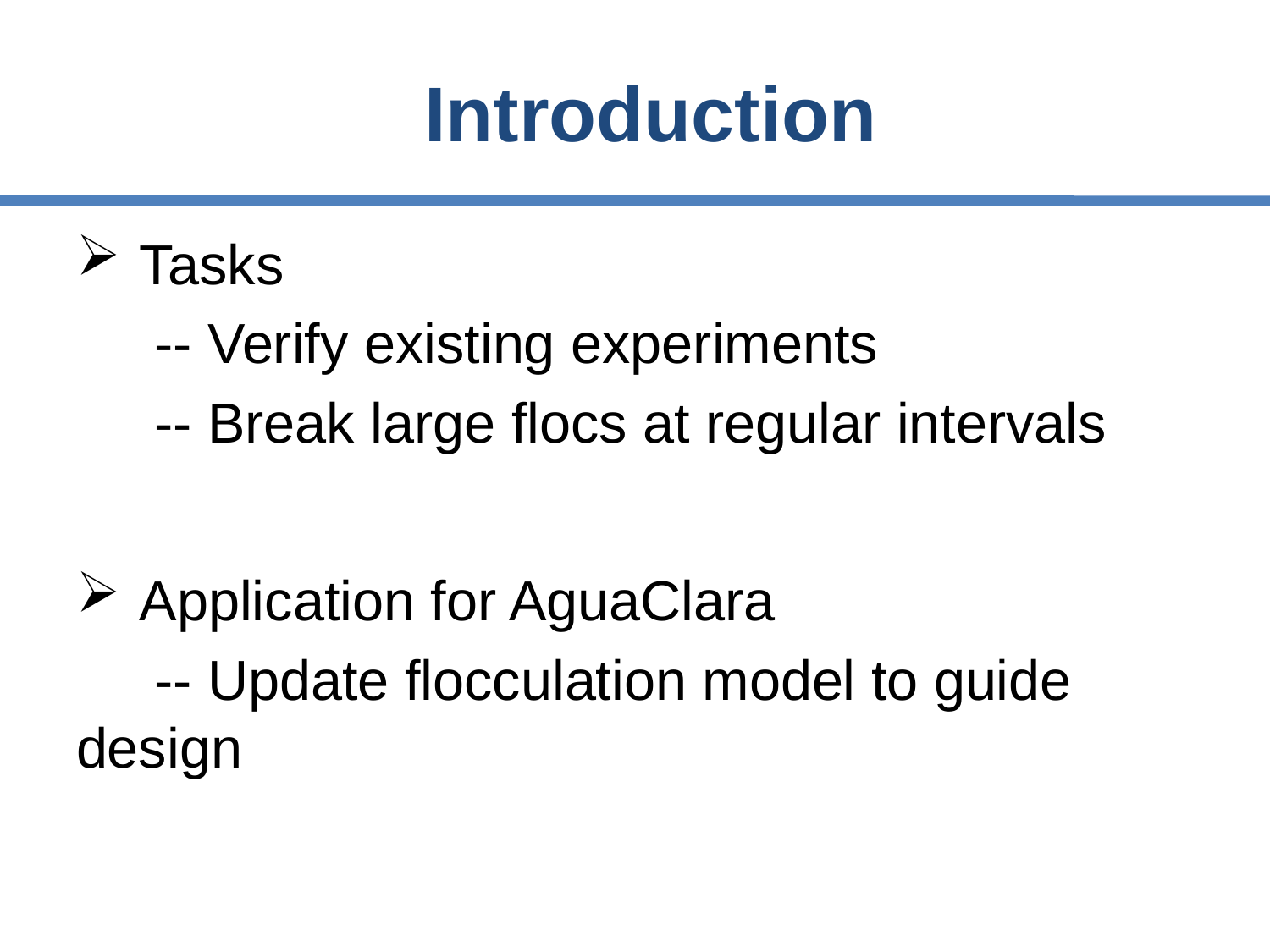

# Introduction
 Tasks
     -- Verify existing experiments
     -- Break large flocs at regular intervals

 Application for AguaClara
     -- Update flocculation model to guide design